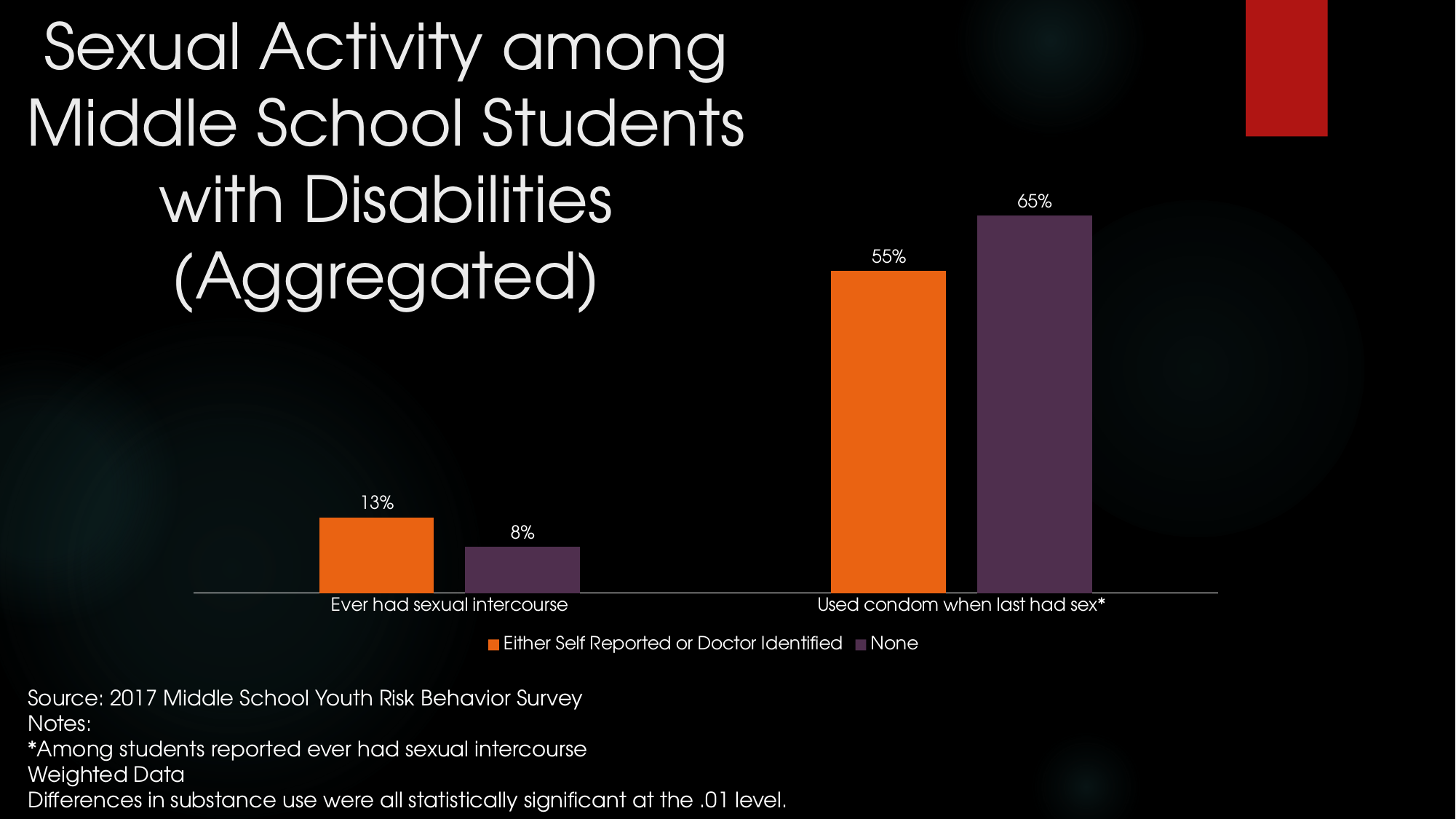

# Sexual Activity among Middle School Students with Disabilities (Aggregated)

### Chart

| Category | Either Self Reported or Doctor Identified | None  |
|---|---|---|
| Ever had sexual intercourse | 0.13 | 0.08 |
| Used condom when last had sex* | 0.553 | 0.648 |
Source: 2017 Middle School Youth Risk Behavior Survey
Notes:
*Among students reported ever had sexual intercourse
Weighted Data
Differences in substance use were all statistically significant at the .01 level.